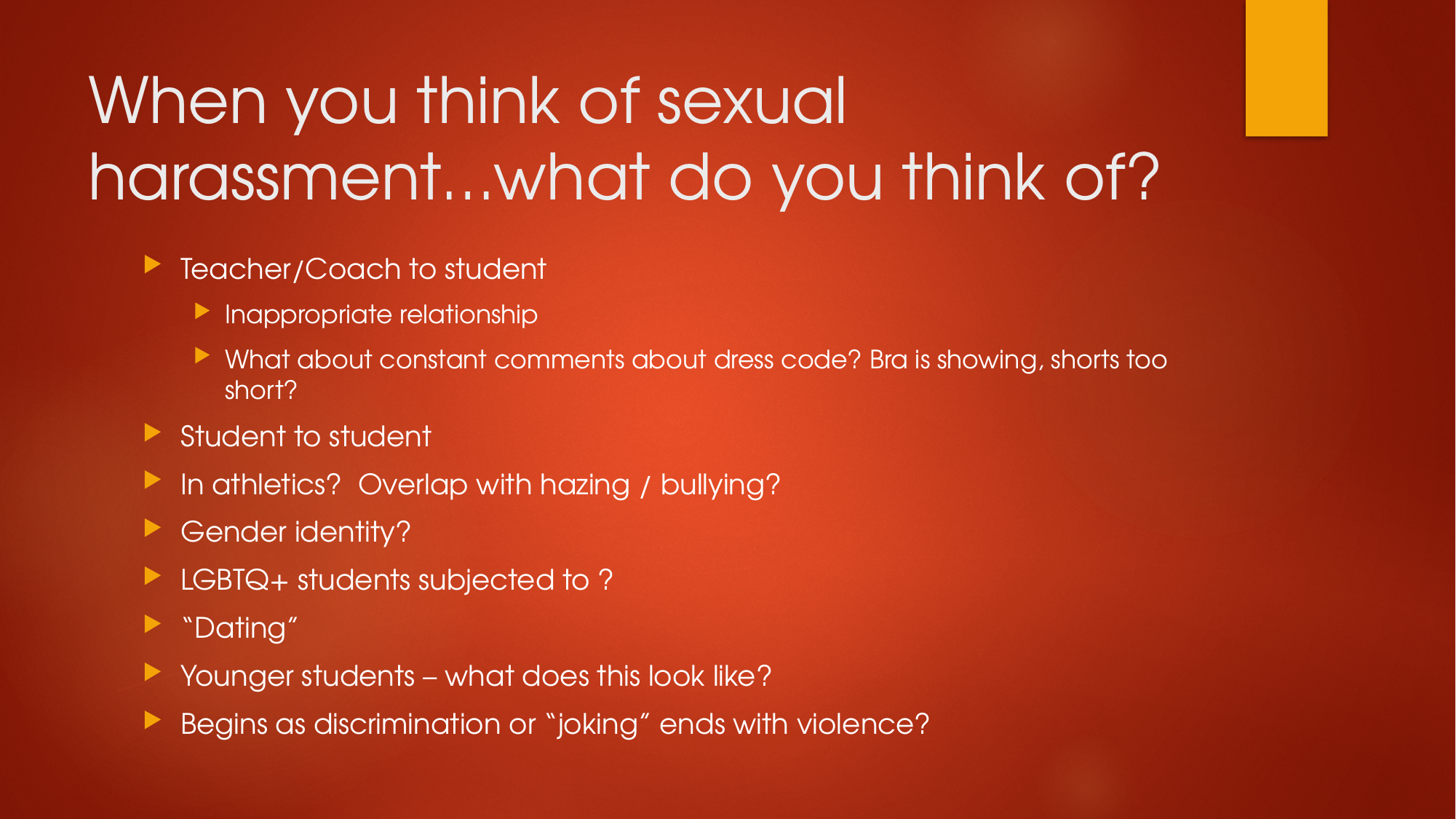

# When you think of sexual harassment…what do you think of?
Teacher/Coach to student
Inappropriate relationship
What about constant comments about dress code? Bra is showing, shorts too short?
Student to student
In athletics?  Overlap with hazing / bullying?
Gender identity?
LGBTQ+ students subjected to ?
“Dating”
Younger students – what does this look like?
Begins as discrimination or “joking” ends with violence?